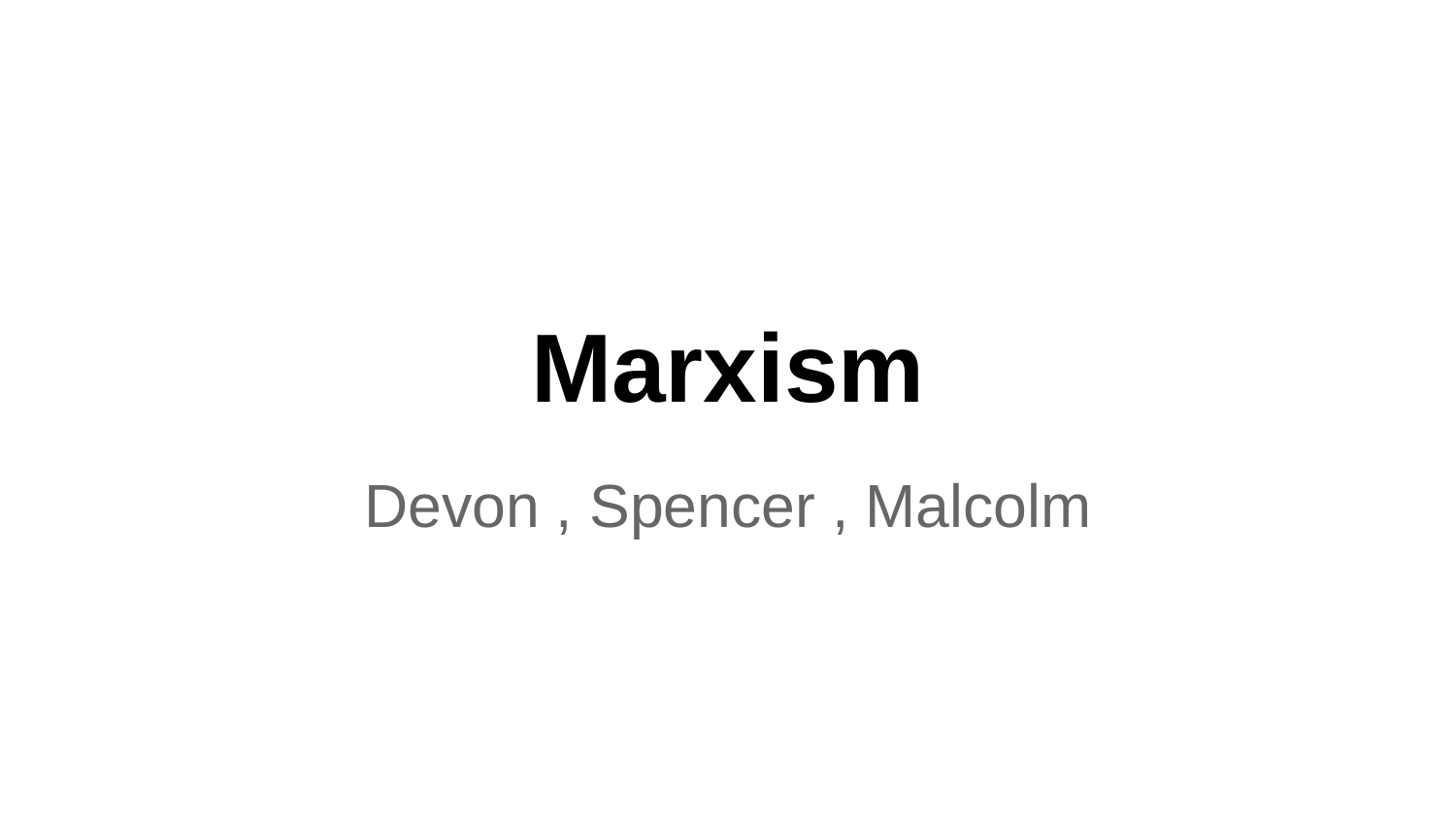

# Marxism
Devon , Spencer , Malcolm